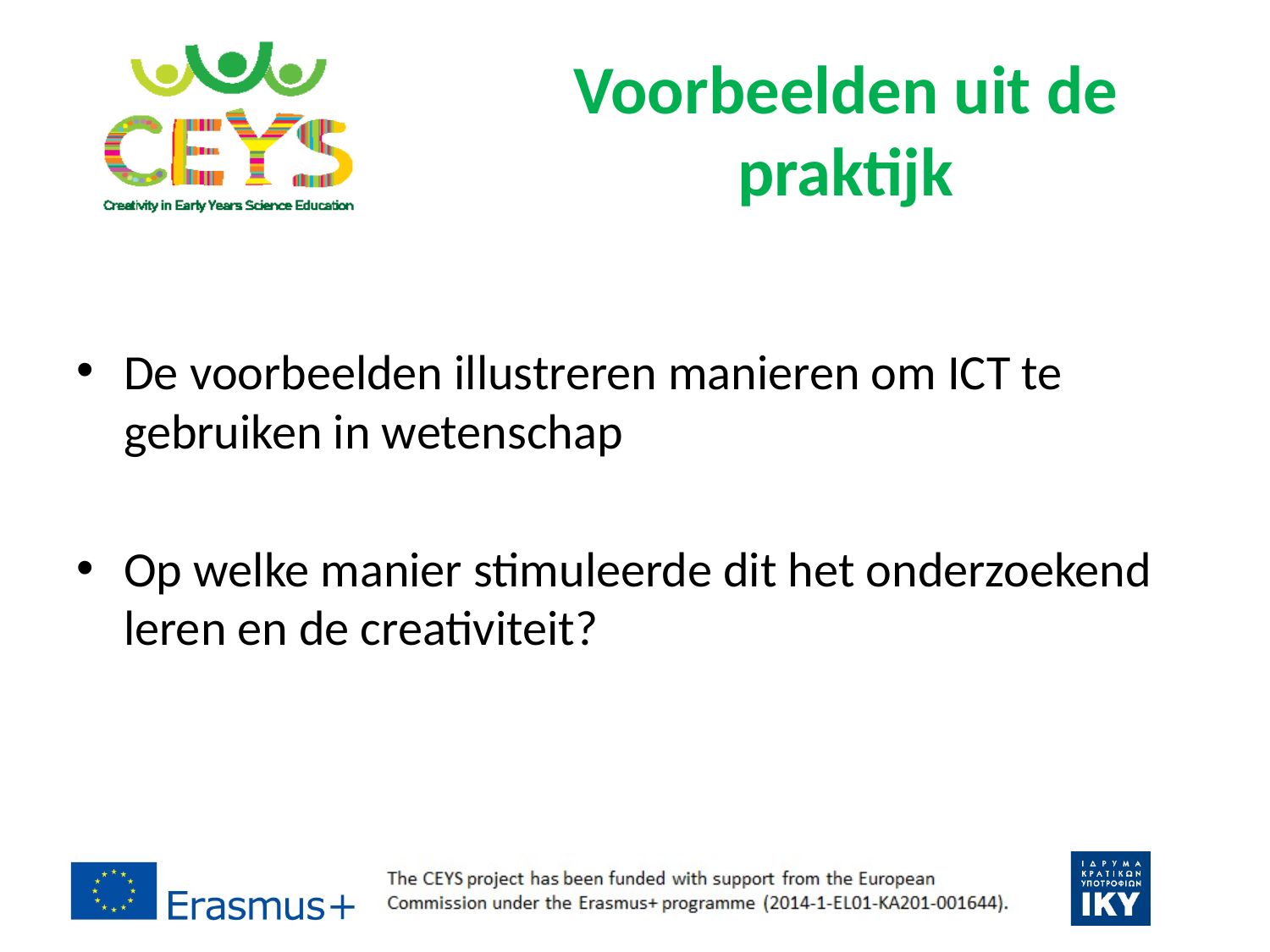

# Voorbeelden uit de praktijk

De voorbeelden illustreren manieren om ICT te gebruiken in wetenschap

Op welke manier stimuleerde dit het onderzoekend leren en de creativiteit?